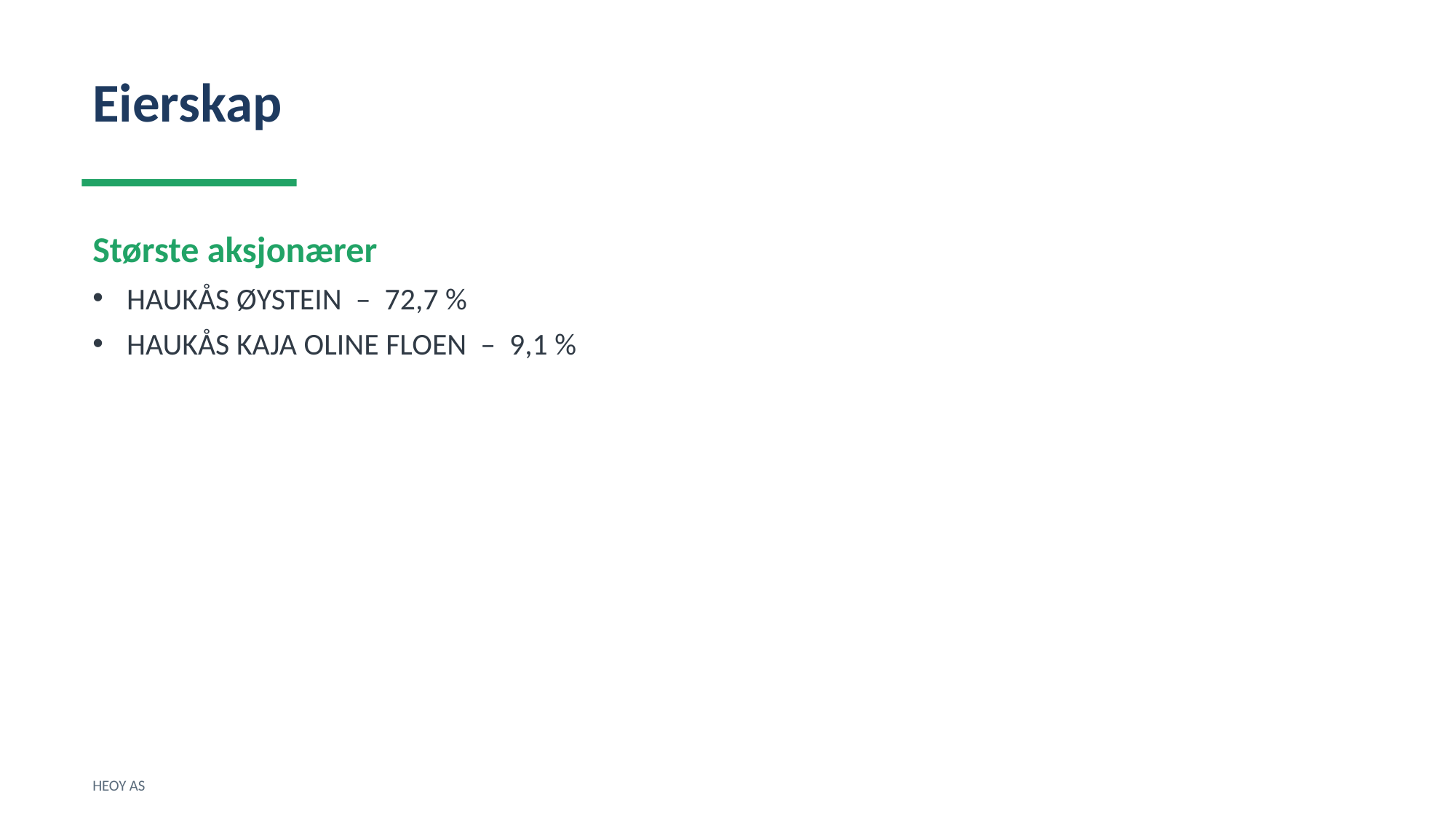

Eierskap

Største aksjonærer
HAUKÅS ØYSTEIN  –  72,7 %
HAUKÅS KAJA OLINE FLOEN  –  9,1 %
HEOY AS